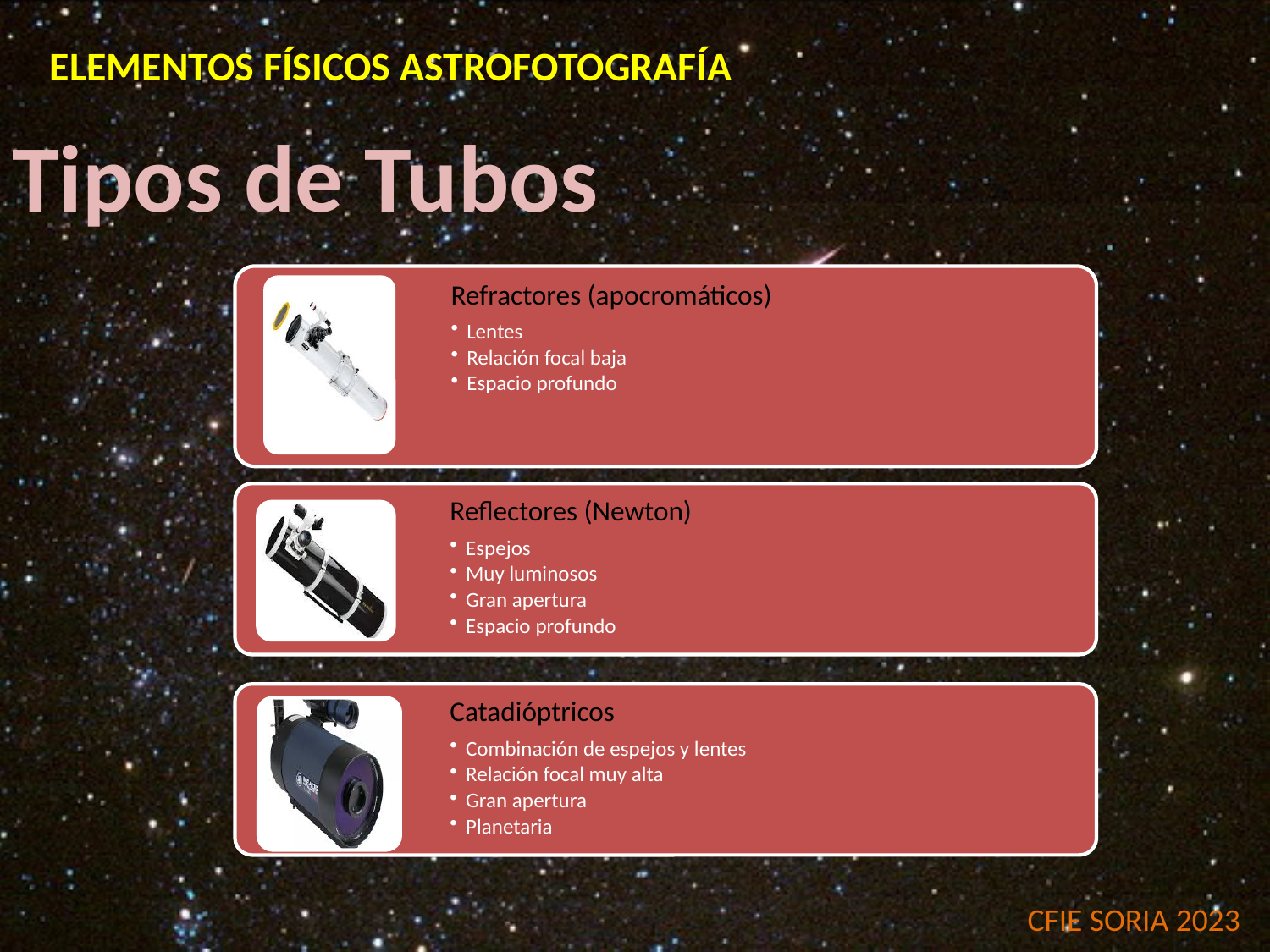

ELEMENTOS FÍSICOS ASTROFOTOGRAFÍA
Tipos de Tubos
Refractores (apocromáticos)
Lentes
Relación focal baja
Espacio profundo
Reflectores (Newton)
Espejos
Muy luminosos
Gran apertura
Espacio profundo
Catadióptricos
Combinación de espejos y lentes
Relación focal muy alta
Gran apertura
Planetaria
CFIE SORIA 2023